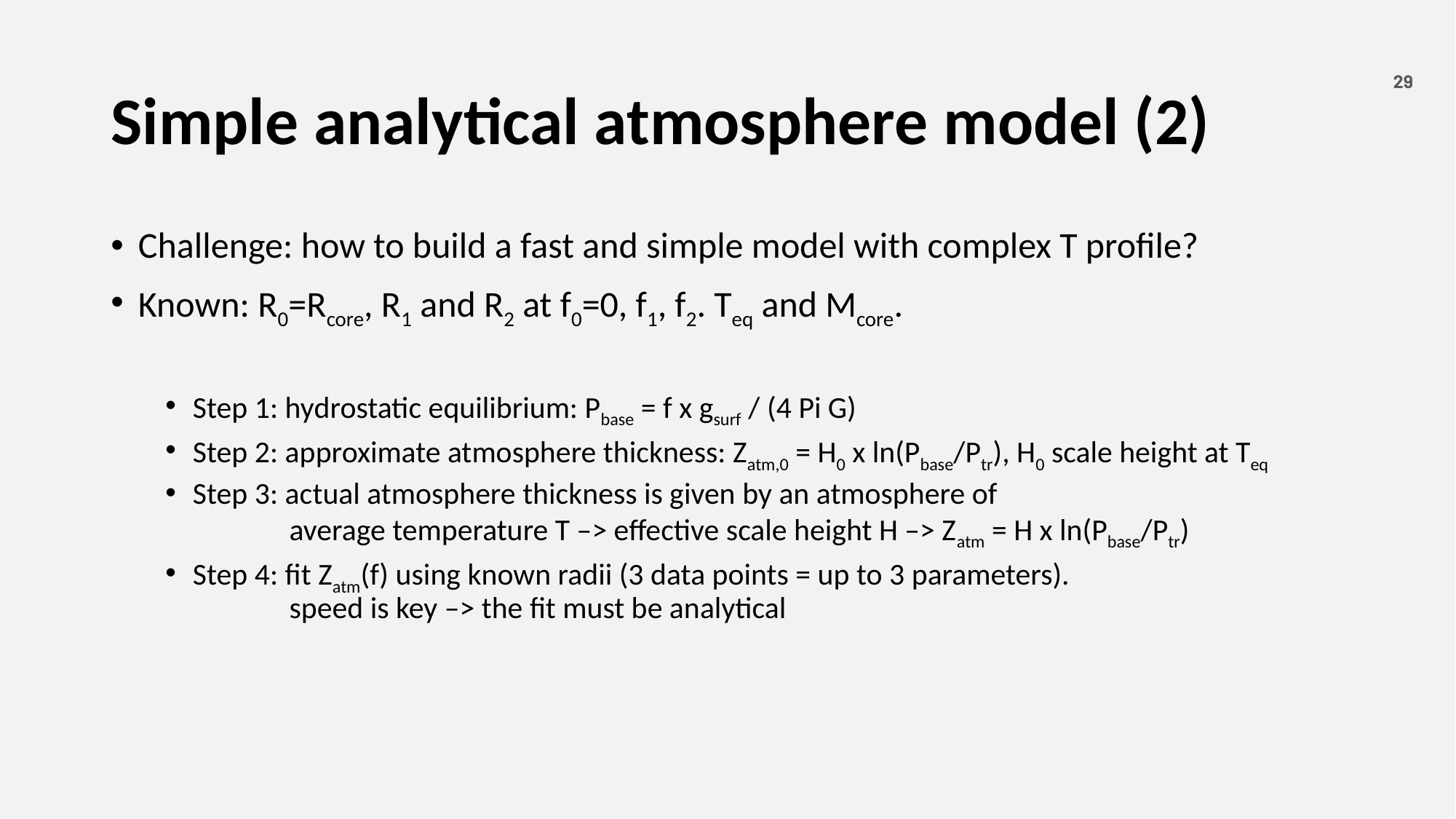

# Simple analytical atmosphere model (2)
29
Challenge: how to build a fast and simple model with complex T profile?
Known: R0=Rcore, R1 and R2 at f0=0, f1, f2. Teq and Mcore.

Step 1: hydrostatic equilibrium: Pbase = f x gsurf / (4 Pi G)
Step 2: approximate atmosphere thickness: Zatm,0 = H0 x ln(Pbase/Ptr), H0 scale height at Teq
Step 3: actual atmosphere thickness is given by an atmosphere of
              average temperature T –> effective scale height H –> Zatm = H x ln(Pbase/Ptr)
Step 4: fit Zatm(f) using known radii (3 data points = up to 3 parameters).
              speed is key –> the fit must be analytical